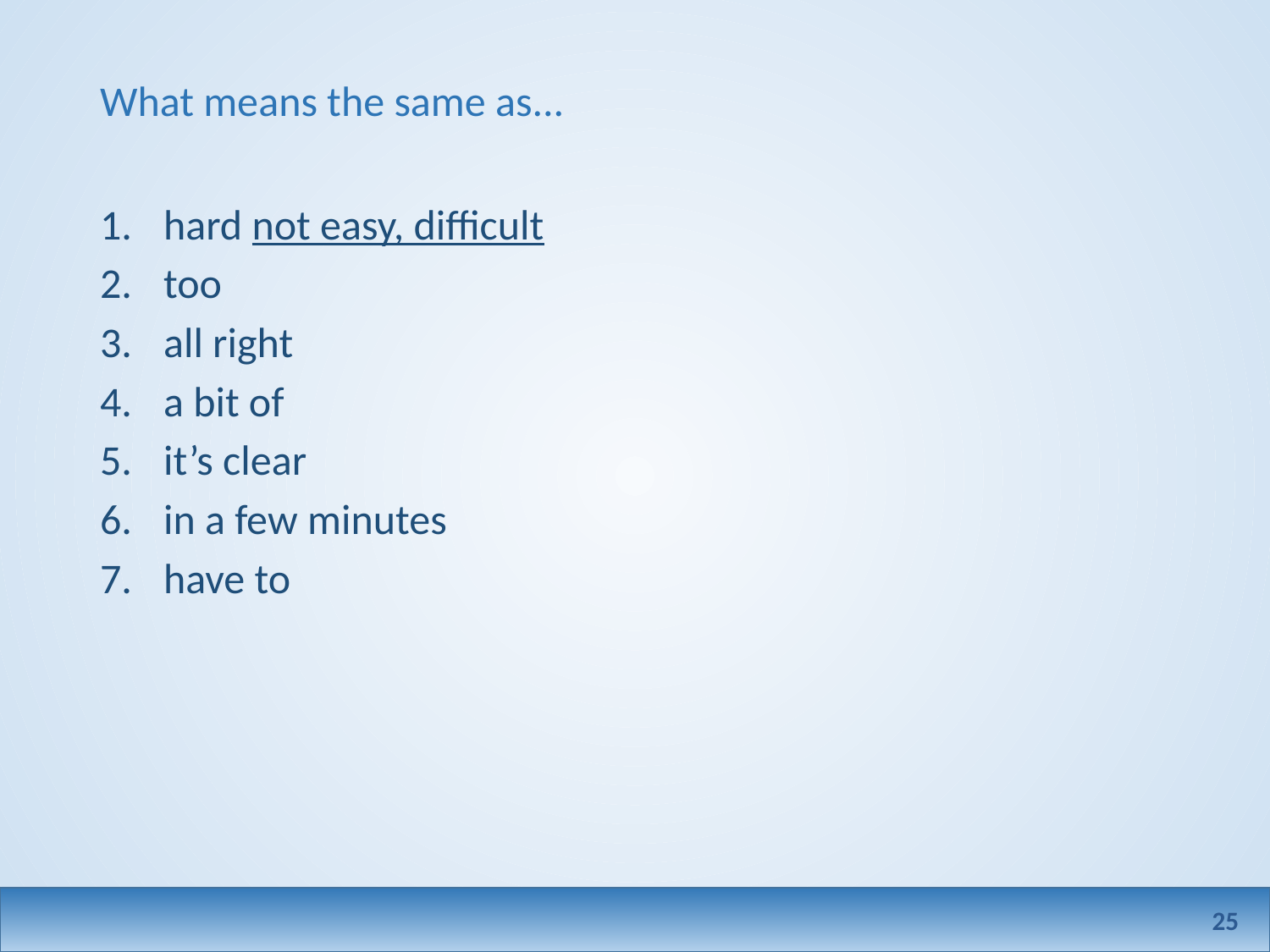

# What means the same as...
hard not easy, difficult
too
all right
a bit of
it’s clear
in a few minutes
have to
25